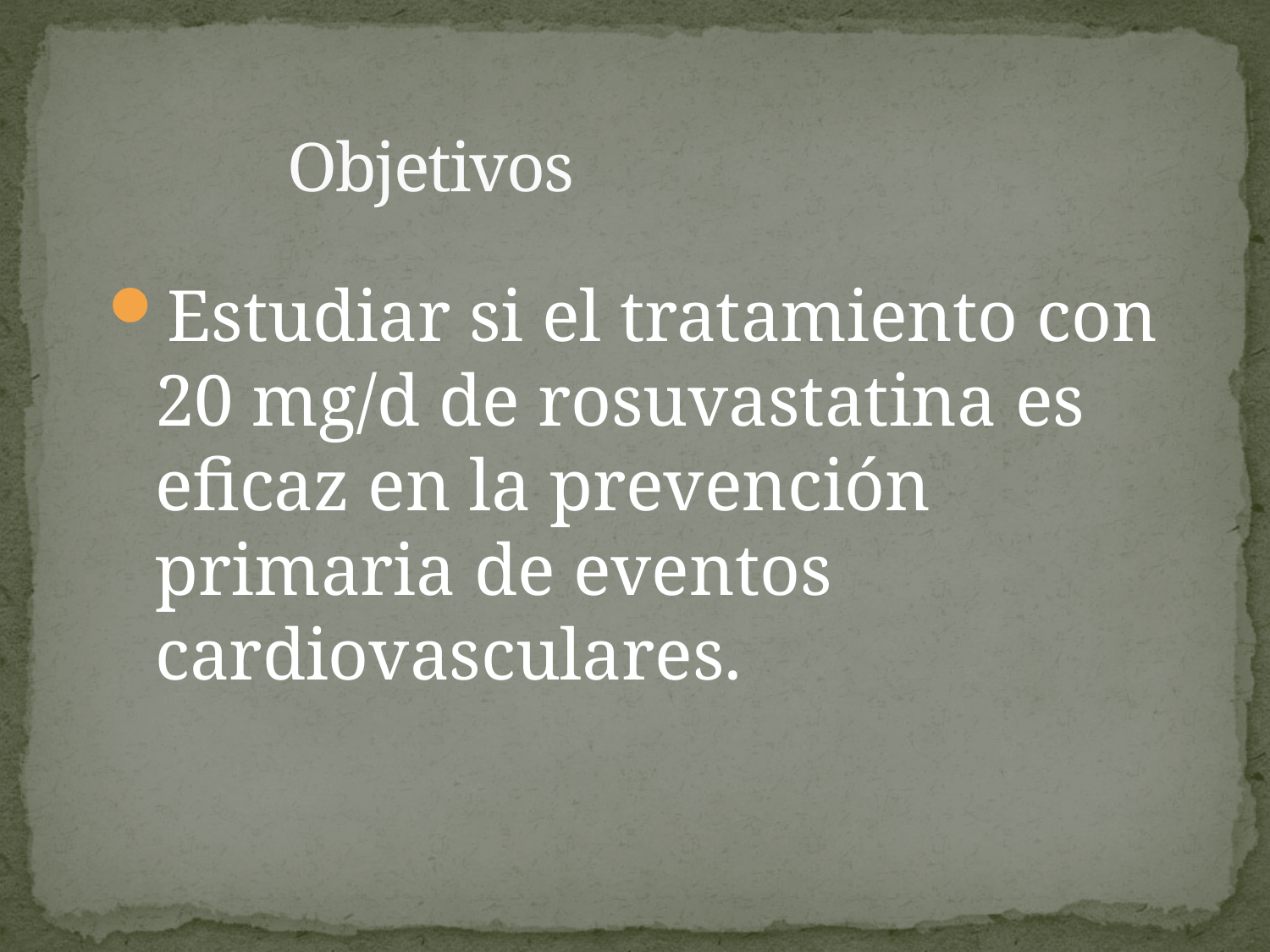

# Objetivos
Estudiar si el tratamiento con 20 mg/d de rosuvastatina es eficaz en la prevención primaria de eventos cardiovasculares.